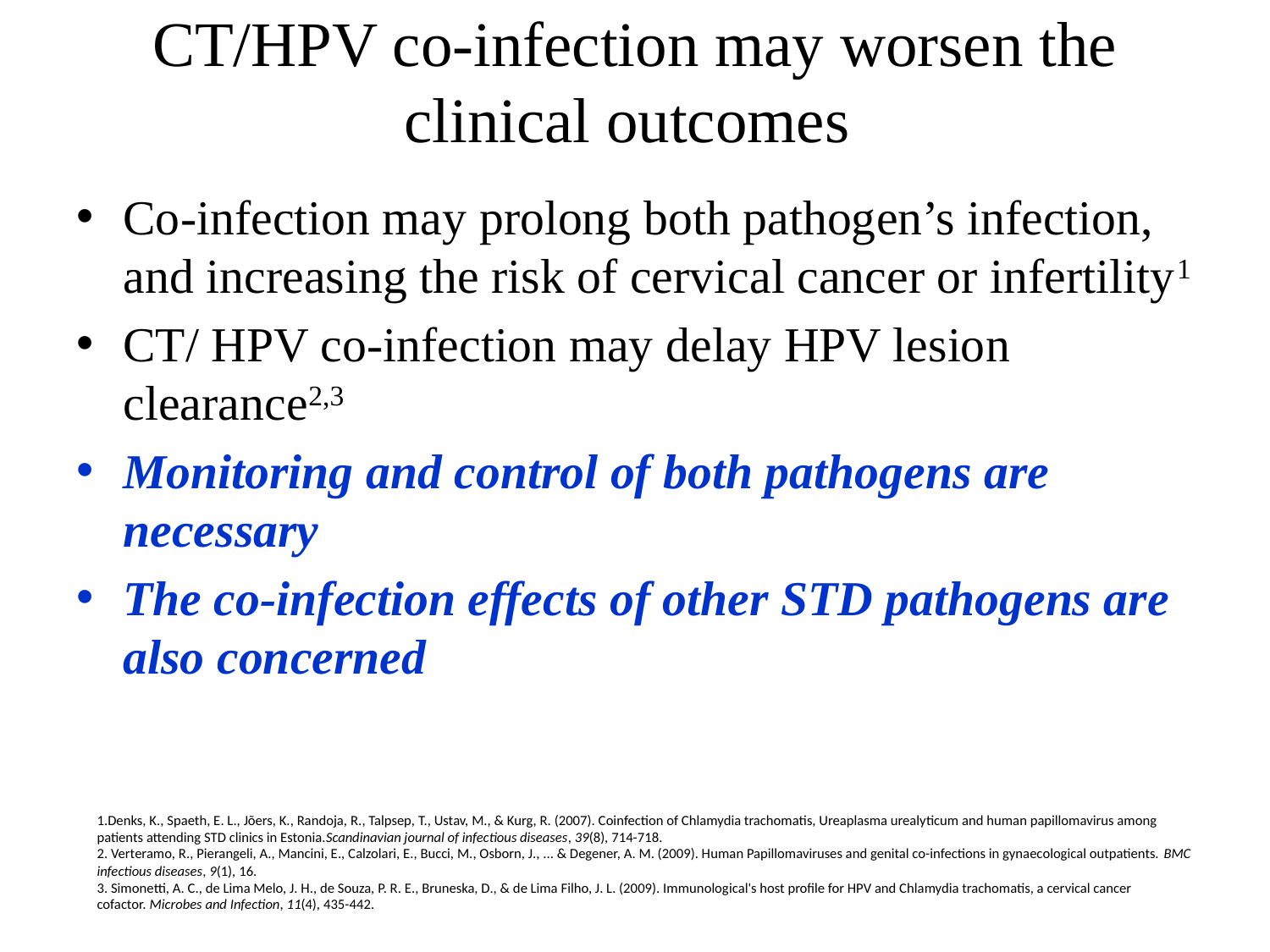

# CT/HPV co-infection may worsen the clinical outcomes
Co-infection may prolong both pathogen’s infection, and increasing the risk of cervical cancer or infertility1
CT/ HPV co-infection may delay HPV lesion clearance2,3
Monitoring and control of both pathogens are necessary
The co-infection effects of other STD pathogens are also concerned
1.Denks, K., Spaeth, E. L., Jõers, K., Randoja, R., Talpsep, T., Ustav, M., & Kurg, R. (2007). Coinfection of Chlamydia trachomatis, Ureaplasma urealyticum and human papillomavirus among patients attending STD clinics in Estonia.Scandinavian journal of infectious diseases, 39(8), 714-718.
2. Verteramo, R., Pierangeli, A., Mancini, E., Calzolari, E., Bucci, M., Osborn, J., ... & Degener, A. M. (2009). Human Papillomaviruses and genital co-infections in gynaecological outpatients. BMC infectious diseases, 9(1), 16.
3. Simonetti, A. C., de Lima Melo, J. H., de Souza, P. R. E., Bruneska, D., & de Lima Filho, J. L. (2009). Immunological's host profile for HPV and Chlamydia trachomatis, a cervical cancer cofactor. Microbes and Infection, 11(4), 435-442.